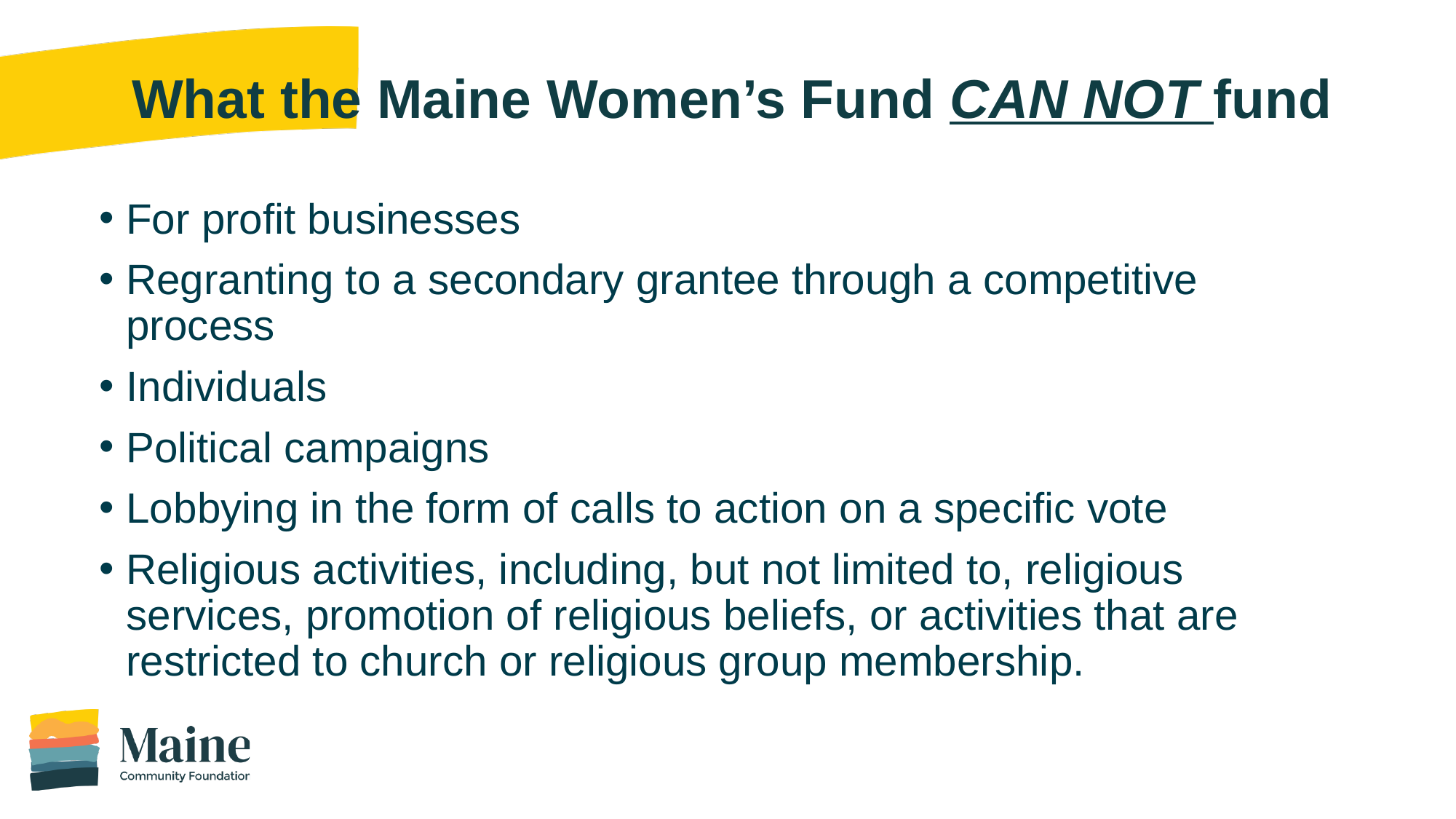

# What the Maine Women’s Fund CAN NOT fund
For profit businesses
Regranting to a secondary grantee through a competitive process
Individuals
Political campaigns
Lobbying in the form of calls to action on a specific vote
Religious activities, including, but not limited to, religious services, promotion of religious beliefs, or activities that are restricted to church or religious group membership.